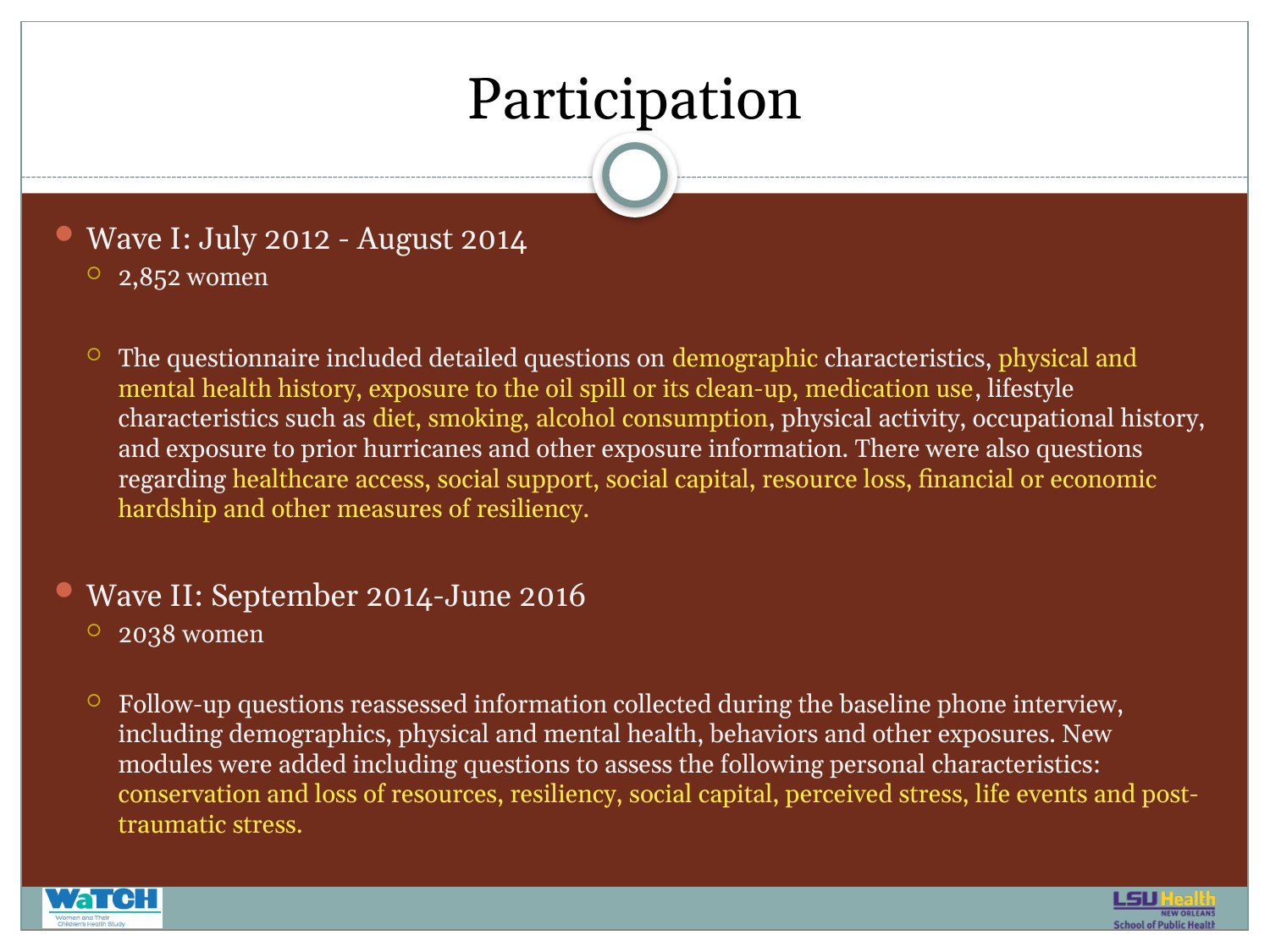

# Participation
Wave I: July 2012 - August 2014
2,852 women

The questionnaire included detailed questions on demographic characteristics, physical and mental health history, exposure to the oil spill or its clean-up, medication use, lifestyle characteristics such as diet, smoking, alcohol consumption, physical activity, occupational history, and exposure to prior hurricanes and other exposure information. There were also questions regarding healthcare access, social support, social capital, resource loss, financial or economic hardship and other measures of resiliency.

Wave II: September 2014-June 2016
2038 women

Follow-up questions reassessed information collected during the baseline phone interview, including demographics, physical and mental health, behaviors and other exposures. New modules were added including questions to assess the following personal characteristics: conservation and loss of resources, resiliency, social capital, perceived stress, life events and post-traumatic stress.